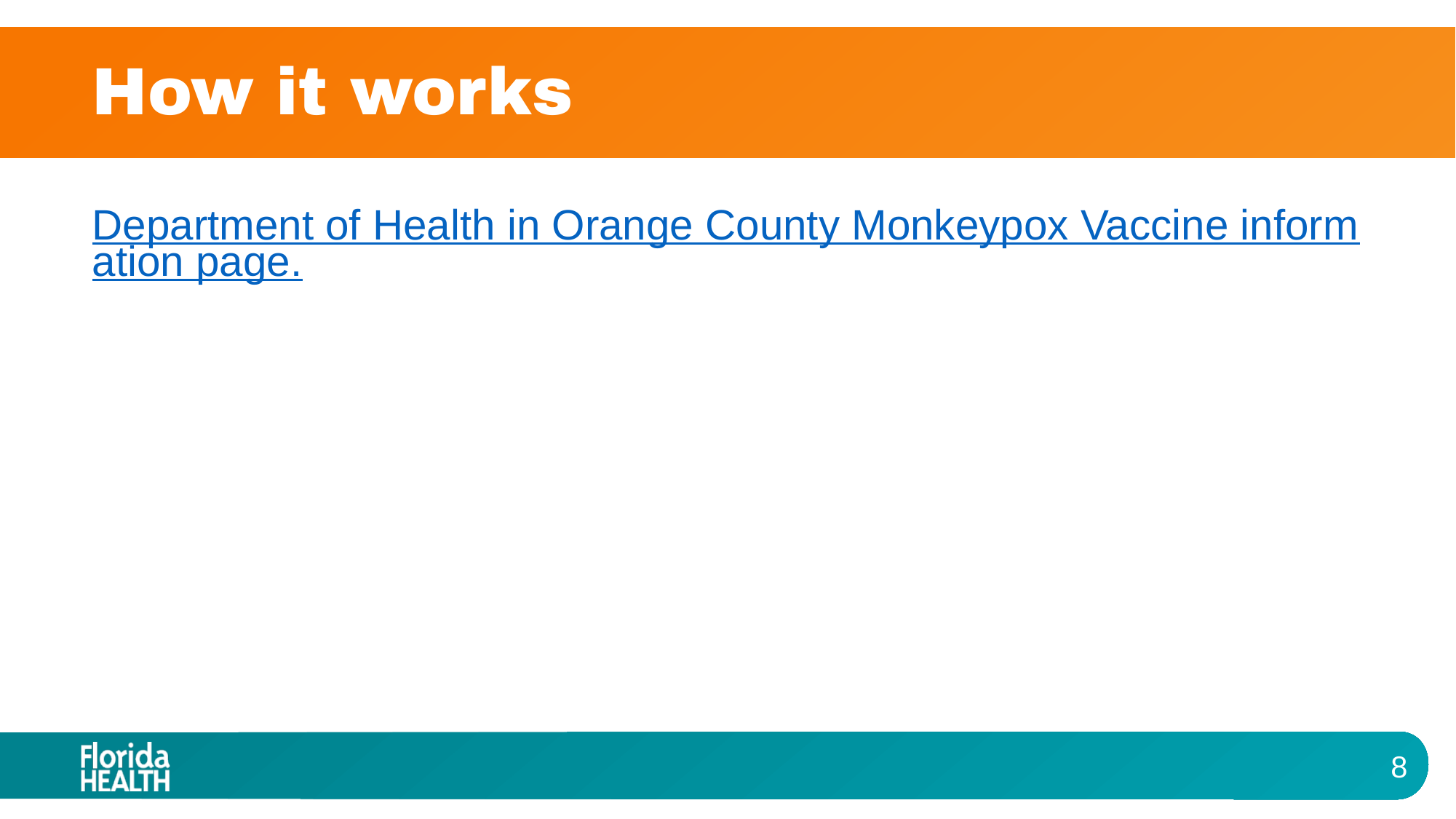

# How it works
Department of Health in Orange County Monkeypox Vaccine information page.